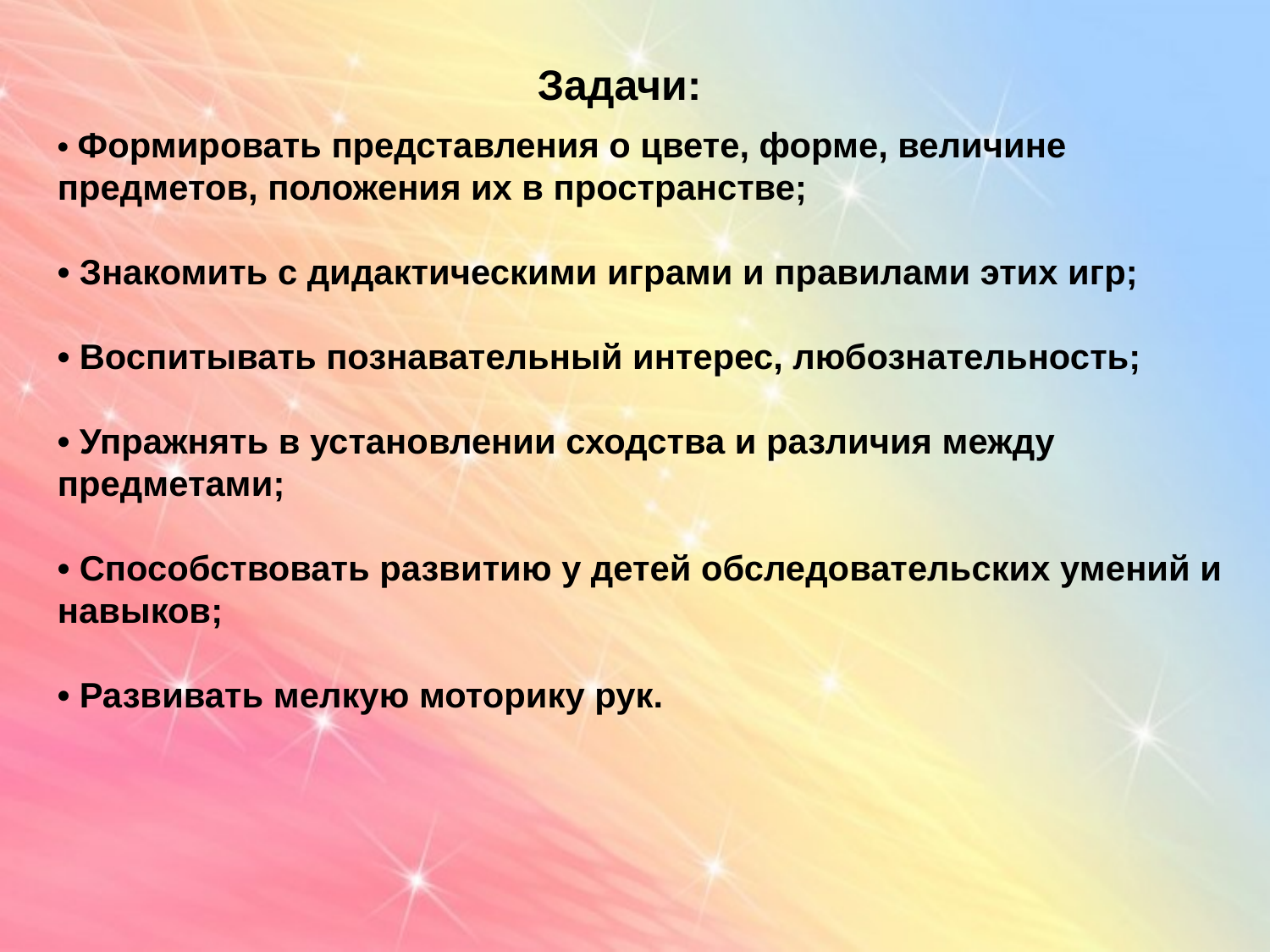

Задачи:
• Формировать представления о цвете, форме, величине
предметов, положения их в пространстве;
• Знакомить с дидактическими играми и правилами этих игр;
• Воспитывать познавательный интерес, любознательность;
• Упражнять в установлении сходства и различия между
предметами;
• Способствовать развитию у детей обследовательских умений и навыков;
• Развивать мелкую моторику рук.